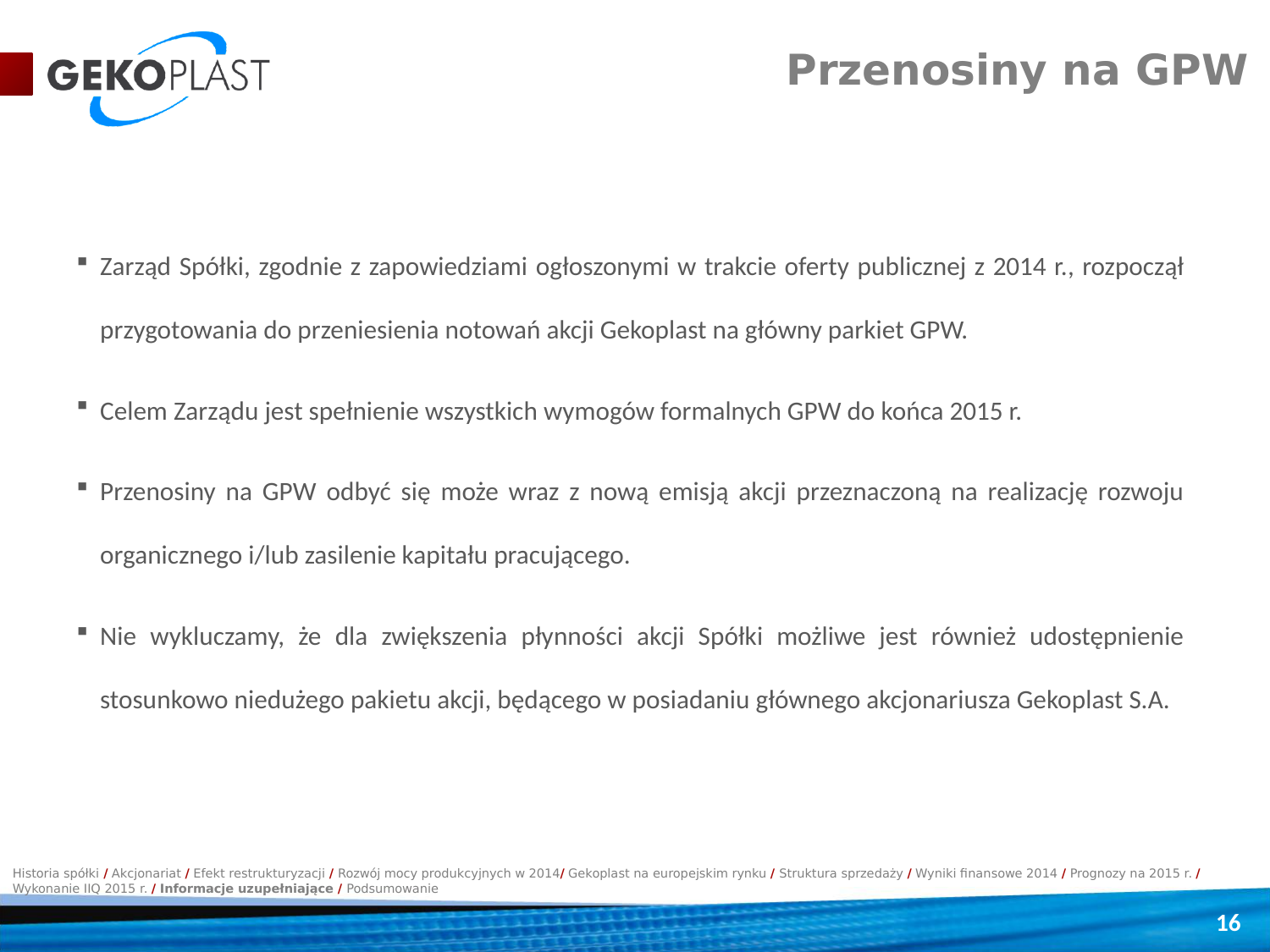

Przenosiny na GPW
Zarząd Spółki, zgodnie z zapowiedziami ogłoszonymi w trakcie oferty publicznej z 2014 r., rozpoczął przygotowania do przeniesienia notowań akcji Gekoplast na główny parkiet GPW.
Celem Zarządu jest spełnienie wszystkich wymogów formalnych GPW do końca 2015 r.
Przenosiny na GPW odbyć się może wraz z nową emisją akcji przeznaczoną na realizację rozwoju organicznego i/lub zasilenie kapitału pracującego.
Nie wykluczamy, że dla zwiększenia płynności akcji Spółki możliwe jest również udostępnienie stosunkowo niedużego pakietu akcji, będącego w posiadaniu głównego akcjonariusza Gekoplast S.A.

Historia spółki / Akcjonariat / Efekt restrukturyzacji / Rozwój mocy produkcyjnych w 2014/ Gekoplast na europejskim rynku / Struktura sprzedaży / Wyniki finansowe 2014 / Prognozy na 2015 r. / Wykonanie IIQ 2015 r. / Informacje uzupełniające / Podsumowanie